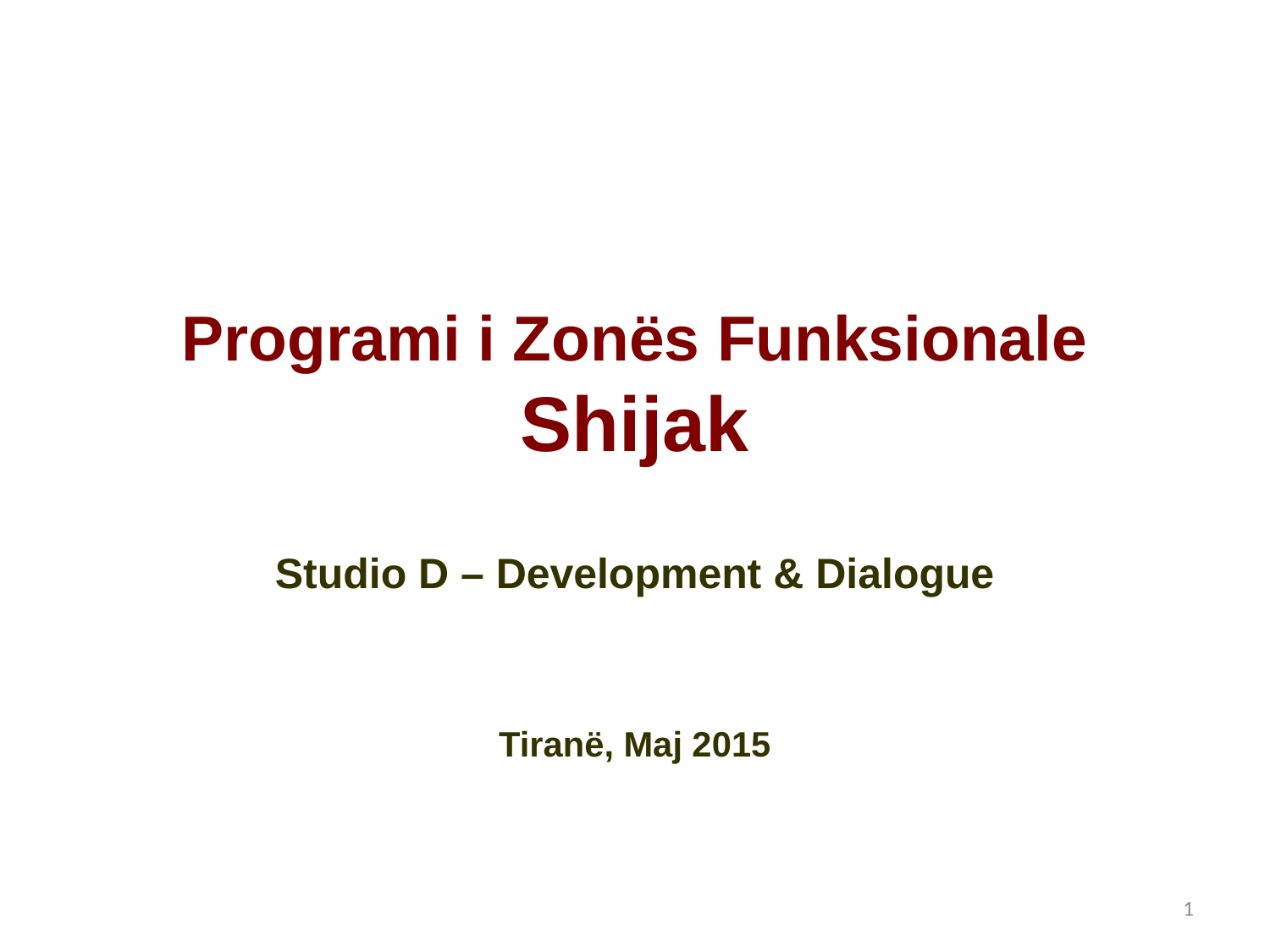

# Programi i Zonës Funksionale Shijak
Studio D – Development & Dialogue

Tiranë, Maj 2015
1